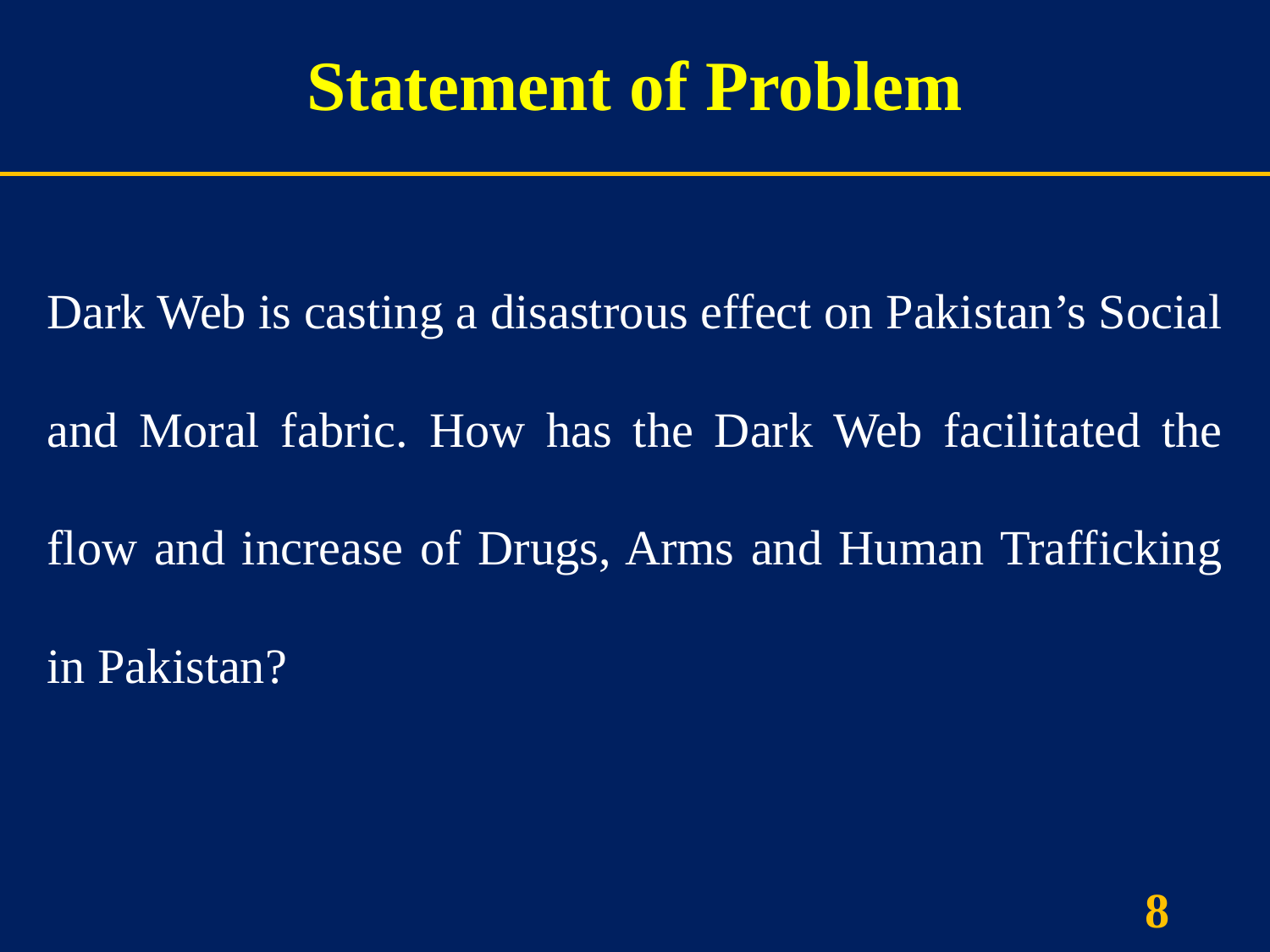

# Statement of Problem
Dark Web is casting a disastrous effect on Pakistan’s Social and Moral fabric. How has the Dark Web facilitated the flow and increase of Drugs, Arms and Human Trafficking in Pakistan?

8